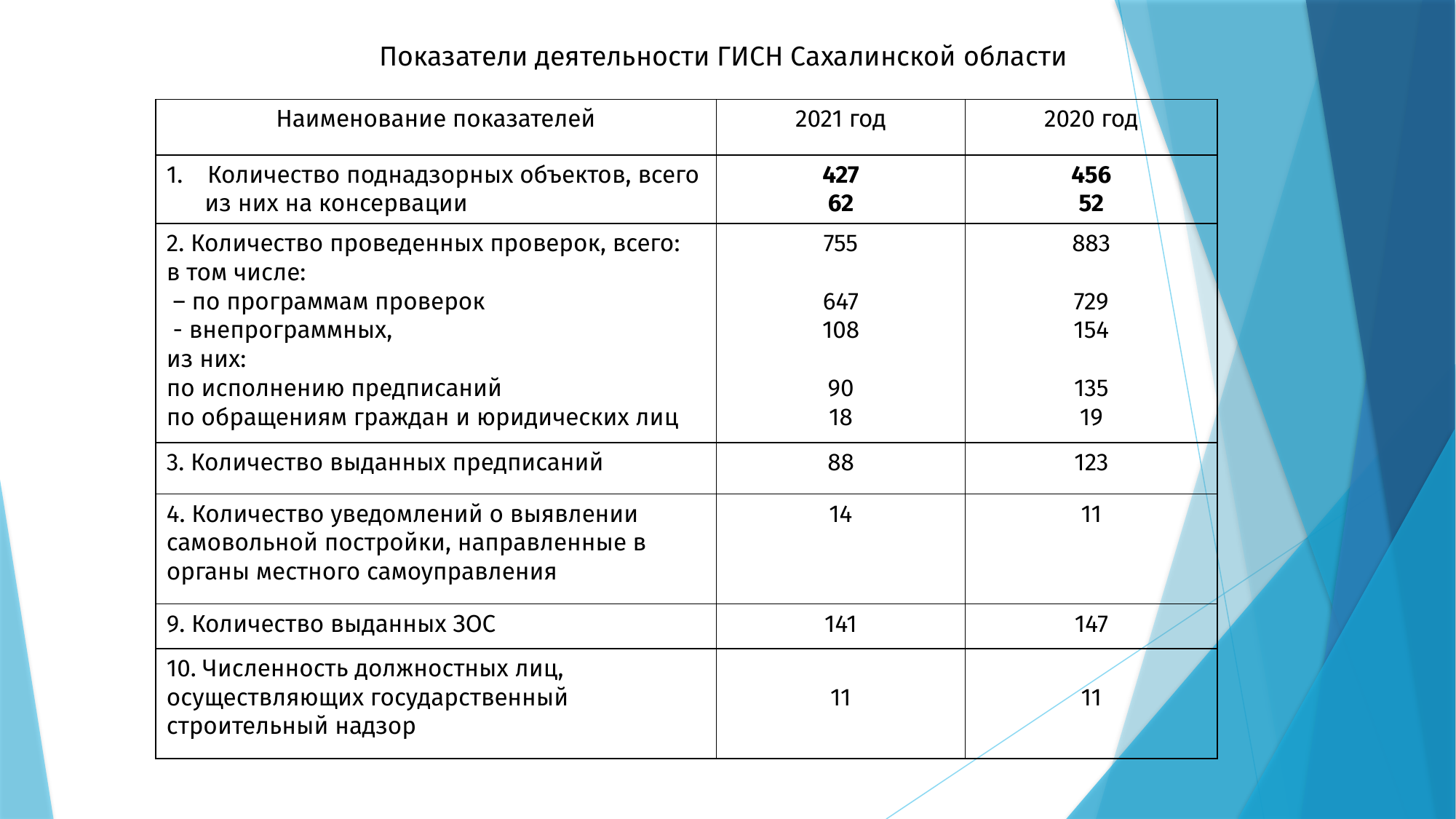

# Показатели деятельности ГИСН Сахалинской области
| Наименование показателей | 2021 год | 2020 год |
| --- | --- | --- |
| Количество поднадзорных объектов, всего из них на консервации | 427 62 | 456 52 |
| 2. Количество проведенных проверок, всего: в том числе: – по программам проверок - внепрограммных, из них: по исполнению предписаний по обращениям граждан и юридических лиц | 755 647 108 90 18 | 883 729 154 135 19 |
| 3. Количество выданных предписаний | 88 | 123 |
| 4. Количество уведомлений о выявлении самовольной постройки, направленные в органы местного самоуправления | 14 | 11 |
| 9. Количество выданных ЗОС | 141 | 147 |
| 10. Численность должностных лиц, осуществляющих государственный строительный надзор | 11 | 11 |